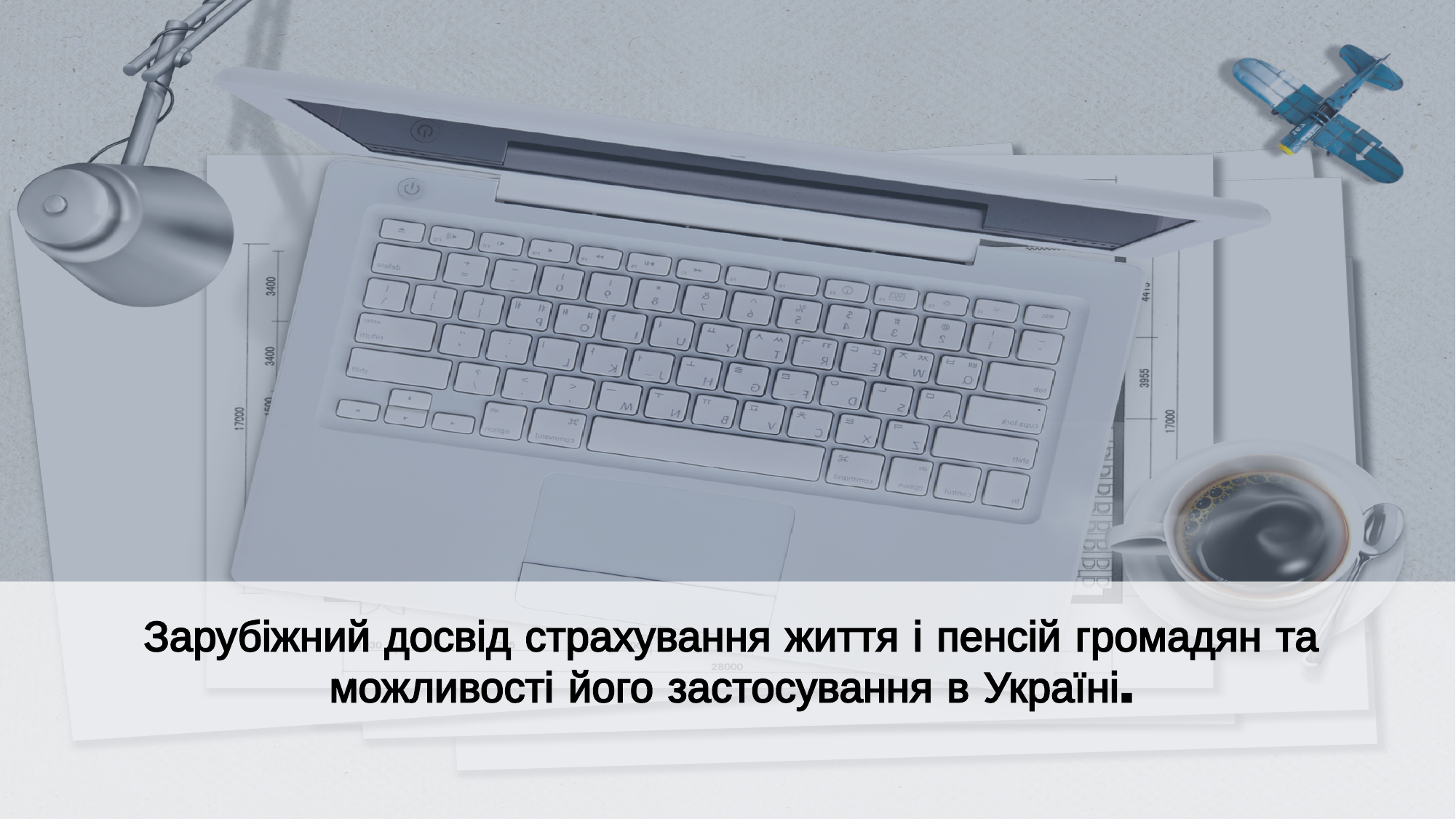

Зарубіжний досвід страхування життя і пенсій громадян та можливості його застосування в Україні.